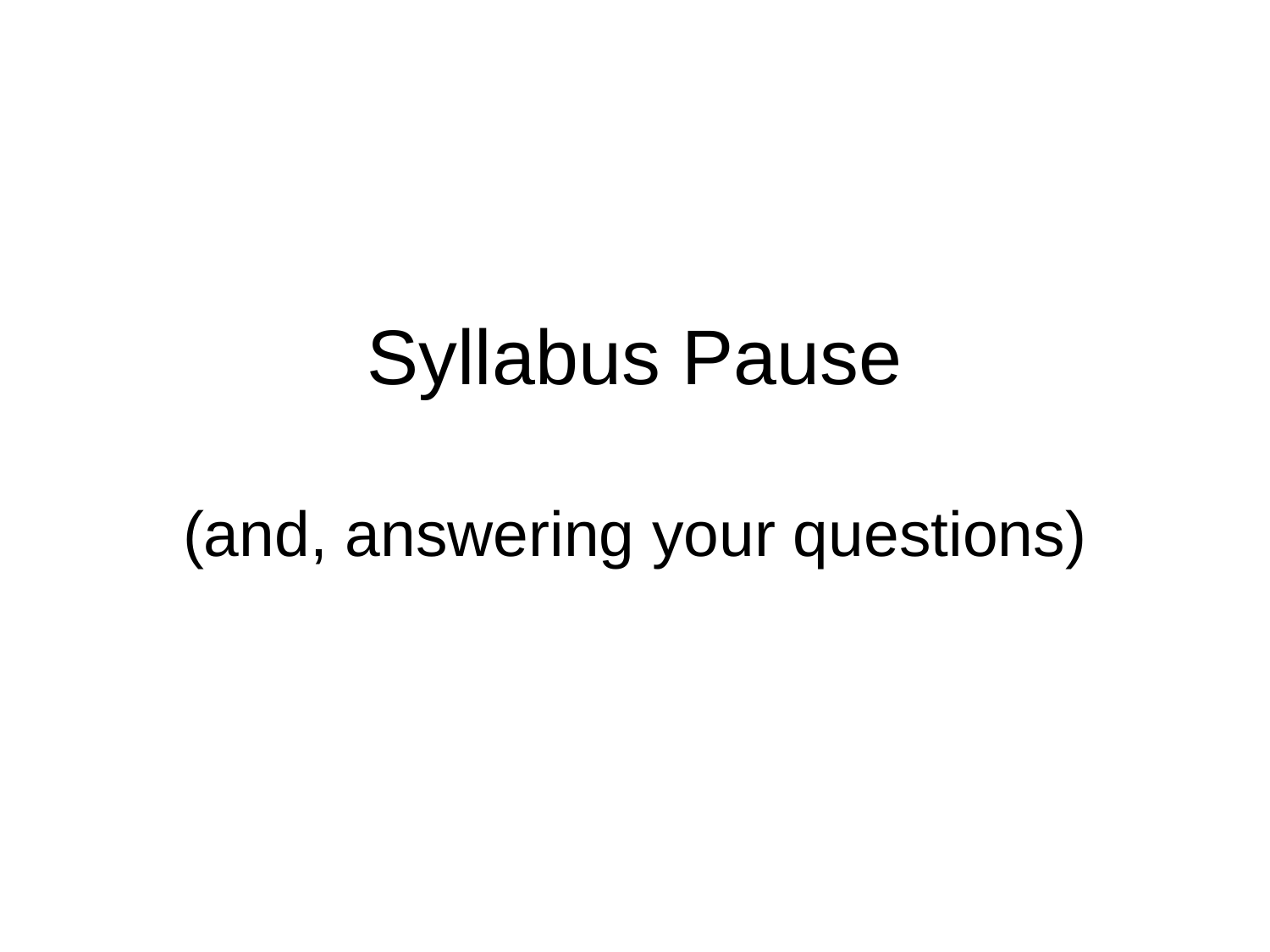

# Syllabus Pause (and, answering your questions)